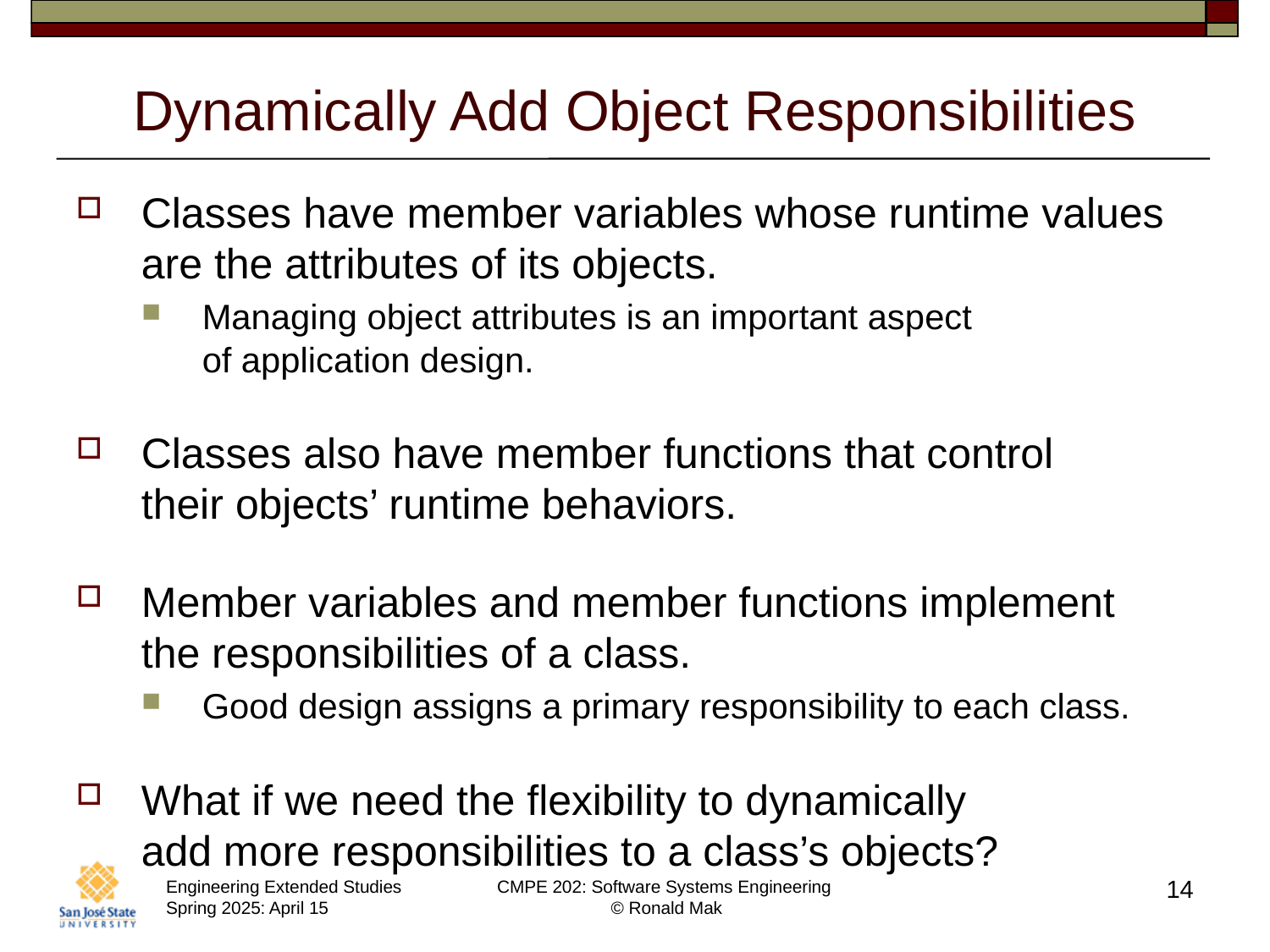

# Dynamically Add Object Responsibilities
Classes have member variables whose runtime values are the attributes of its objects.
Managing object attributes is an important aspect
of application design.

Classes also have member functions that control
their objects’ runtime behaviors.

Member variables and member functions implement
the responsibilities of a class.
Good design assigns a primary responsibility to each class.

What if we need the flexibility to dynamically
add more responsibilities to a class’s objects?
14